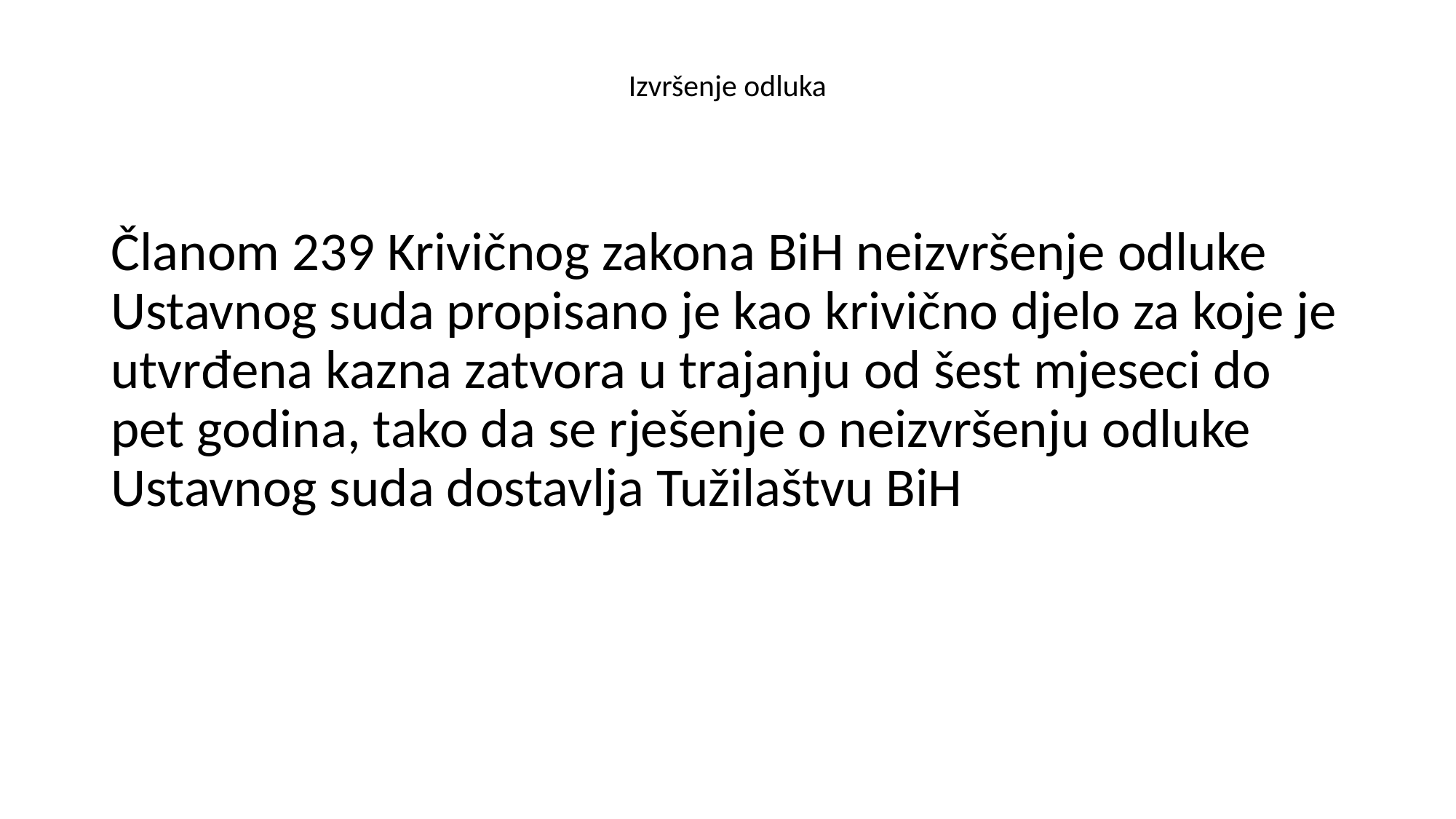

# Izvršenje odluka
Članom 239 Krivičnog zakona BiH neizvršenje odluke Ustavnog suda propisano je kao krivično djelo za koje je utvrđena kazna zatvora u trajanju od šest mjeseci do pet godina, tako da se rješenje o neizvršenju odluke Ustavnog suda dostavlja Tužilaštvu BiH